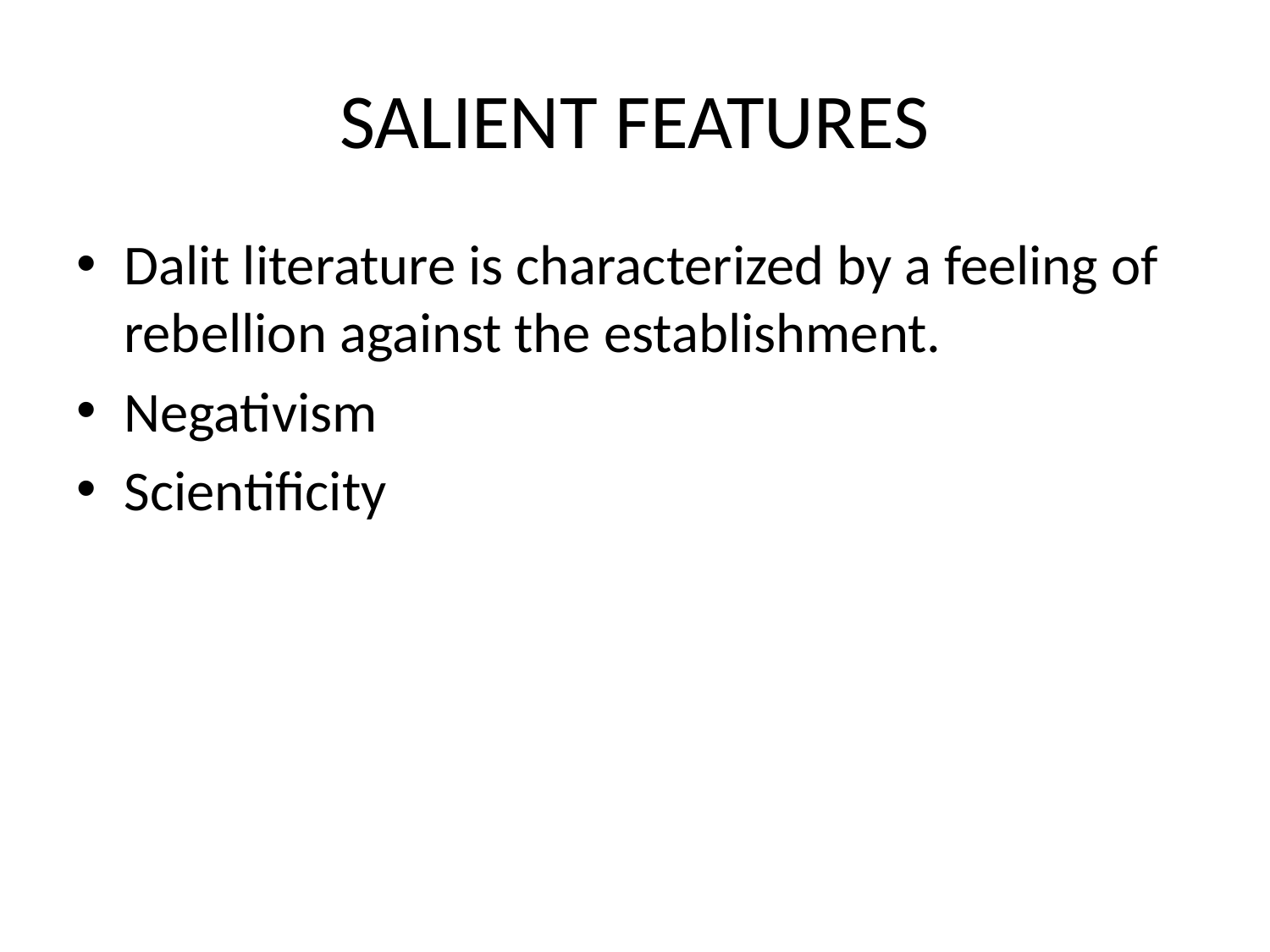

# SALIENT FEATURES
Dalit literature is characterized by a feeling of rebellion against the establishment.
Negativism
Scientificity